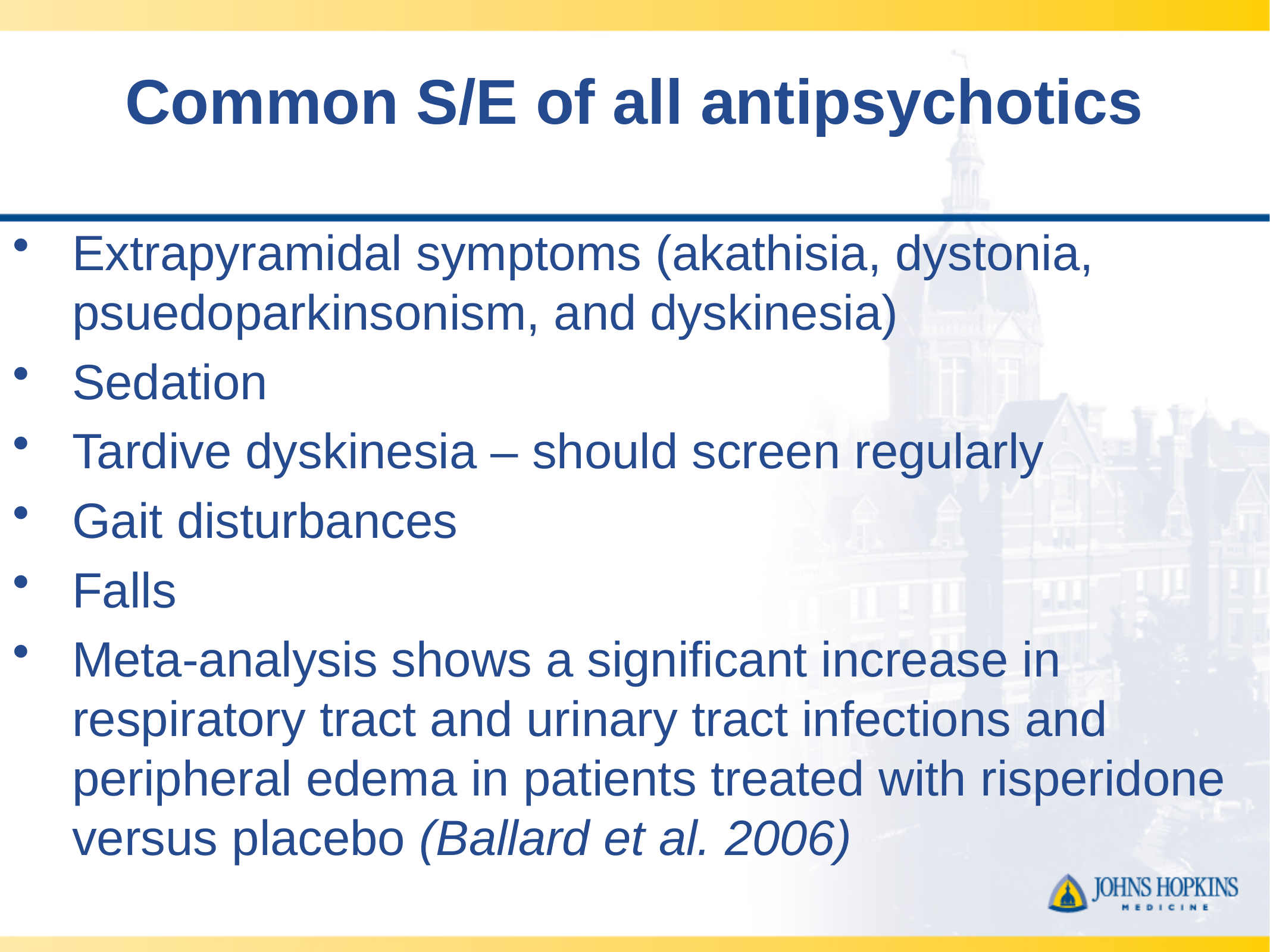

# Common S/E of all antipsychotics
Extrapyramidal symptoms (akathisia, dystonia, psuedoparkinsonism, and dyskinesia)
Sedation
Tardive dyskinesia – should screen regularly
Gait disturbances
Falls
Meta-analysis shows a significant increase in respiratory tract and urinary tract infections and peripheral edema in patients treated with risperidone versus placebo (Ballard et al. 2006)